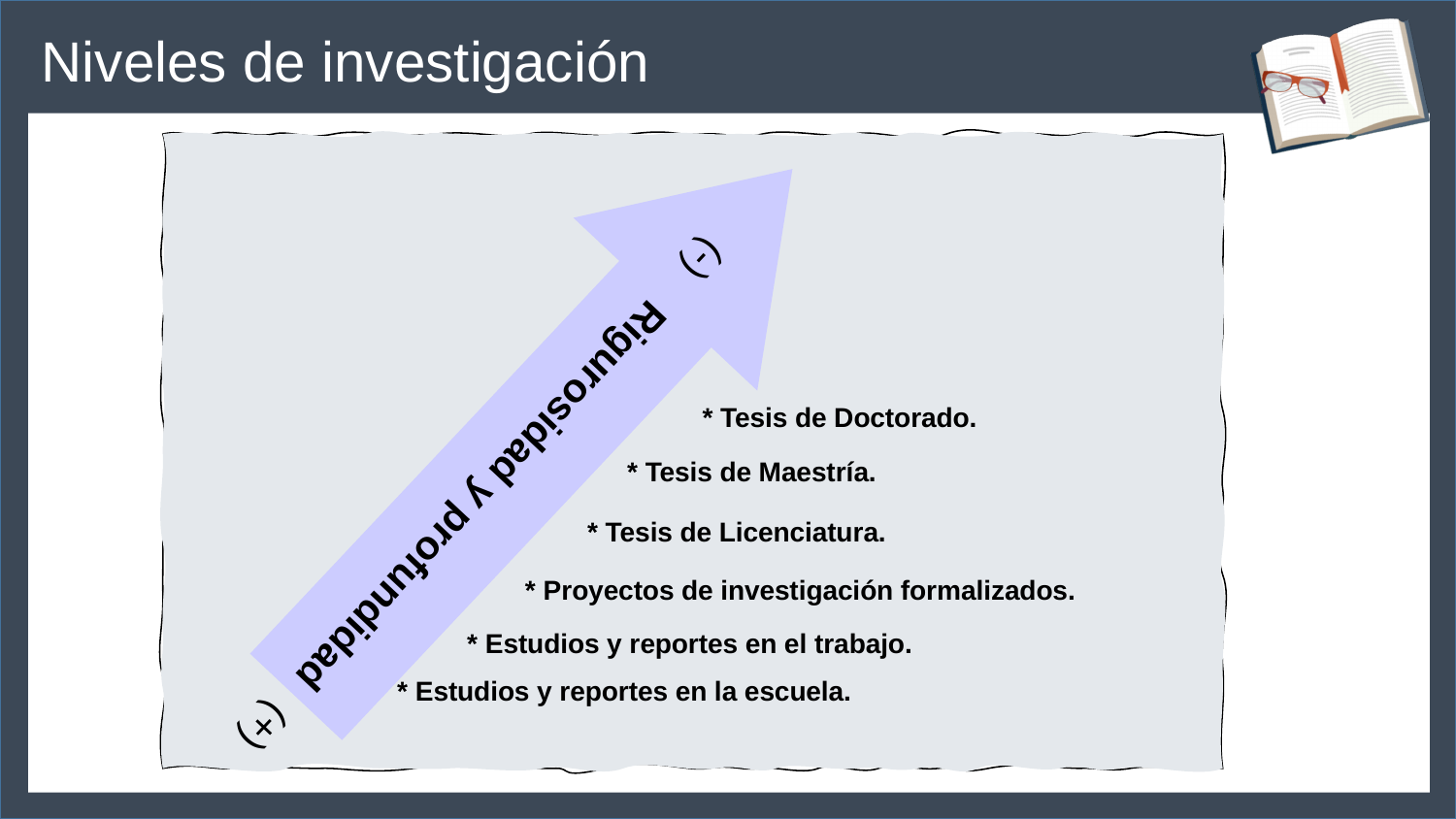

Niveles de investigación
(-)    Rigurosidad y profundidad   (+)

* Tesis de Doctorado.
* Tesis de Maestría.
* Tesis de Licenciatura.
* Proyectos de investigación formalizados.
* Estudios y reportes en el trabajo.
* Estudios y reportes en la escuela.